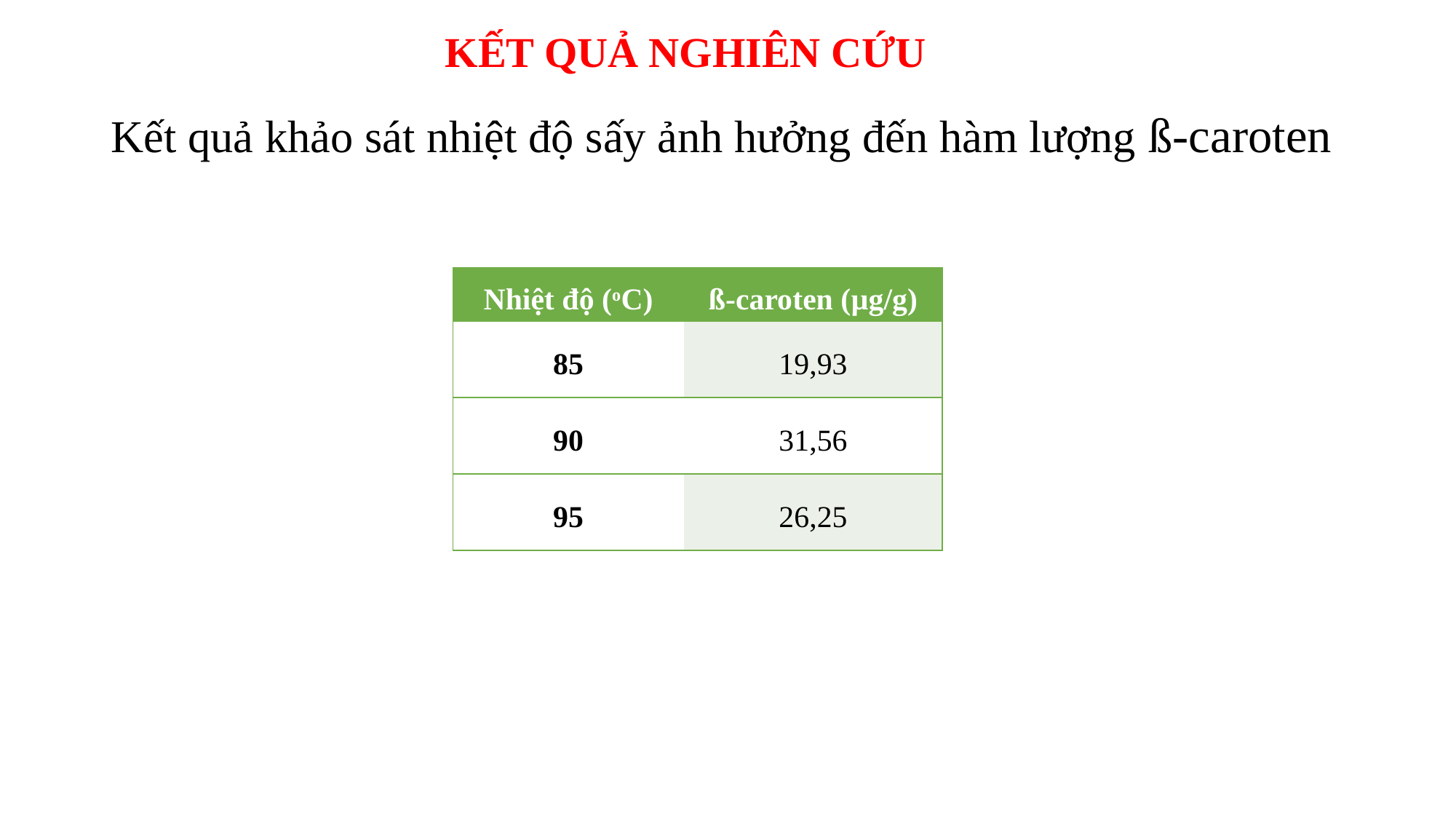

KẾT QUẢ NGHIÊN CỨU
Kết quả khảo sát nhiệt độ sấy ảnh hưởng đến hàm lượng ß-caroten
| Nhiệt độ (oC) | ß-caroten (µg/g) |
| --- | --- |
| 85 | 19,93 |
| 90 | 31,56 |
| 95 | 26,25 |